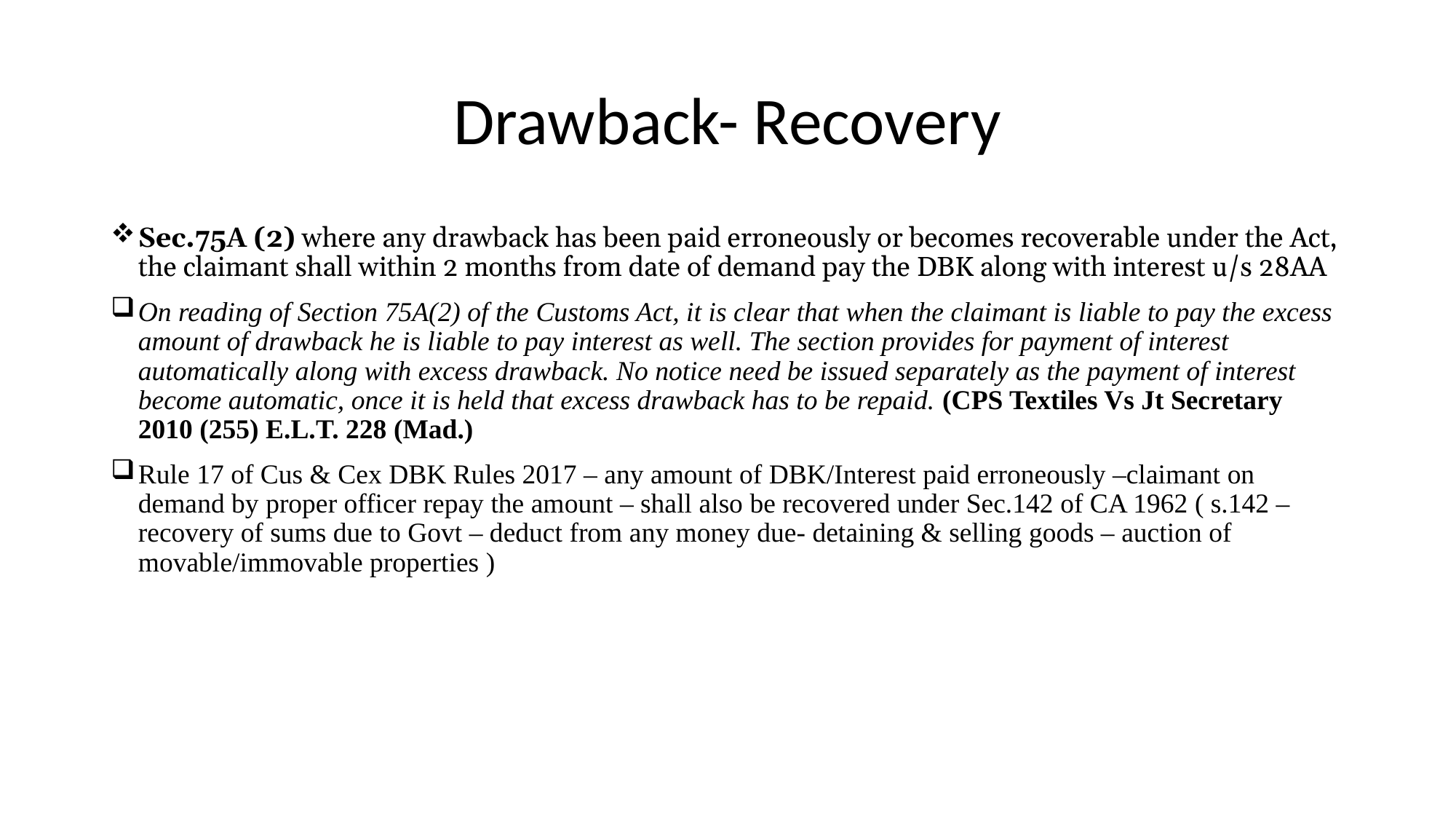

# Drawback- Recovery
Sec.75A (2) where any drawback has been paid erroneously or becomes recoverable under the Act, the claimant shall within 2 months from date of demand pay the DBK along with interest u/s 28AA
On reading of Section 75A(2) of the Customs Act, it is clear that when the claimant is liable to pay the excess amount of drawback he is liable to pay interest as well. The section provides for payment of interest automatically along with excess drawback. No notice need be issued separately as the payment of interest become automatic, once it is held that excess drawback has to be repaid. (CPS Textiles Vs Jt Secretary 2010 (255) E.L.T. 228 (Mad.)
Rule 17 of Cus & Cex DBK Rules 2017 – any amount of DBK/Interest paid erroneously –claimant on demand by proper officer repay the amount – shall also be recovered under Sec.142 of CA 1962 ( s.142 – recovery of sums due to Govt – deduct from any money due- detaining & selling goods – auction of movable/immovable properties )